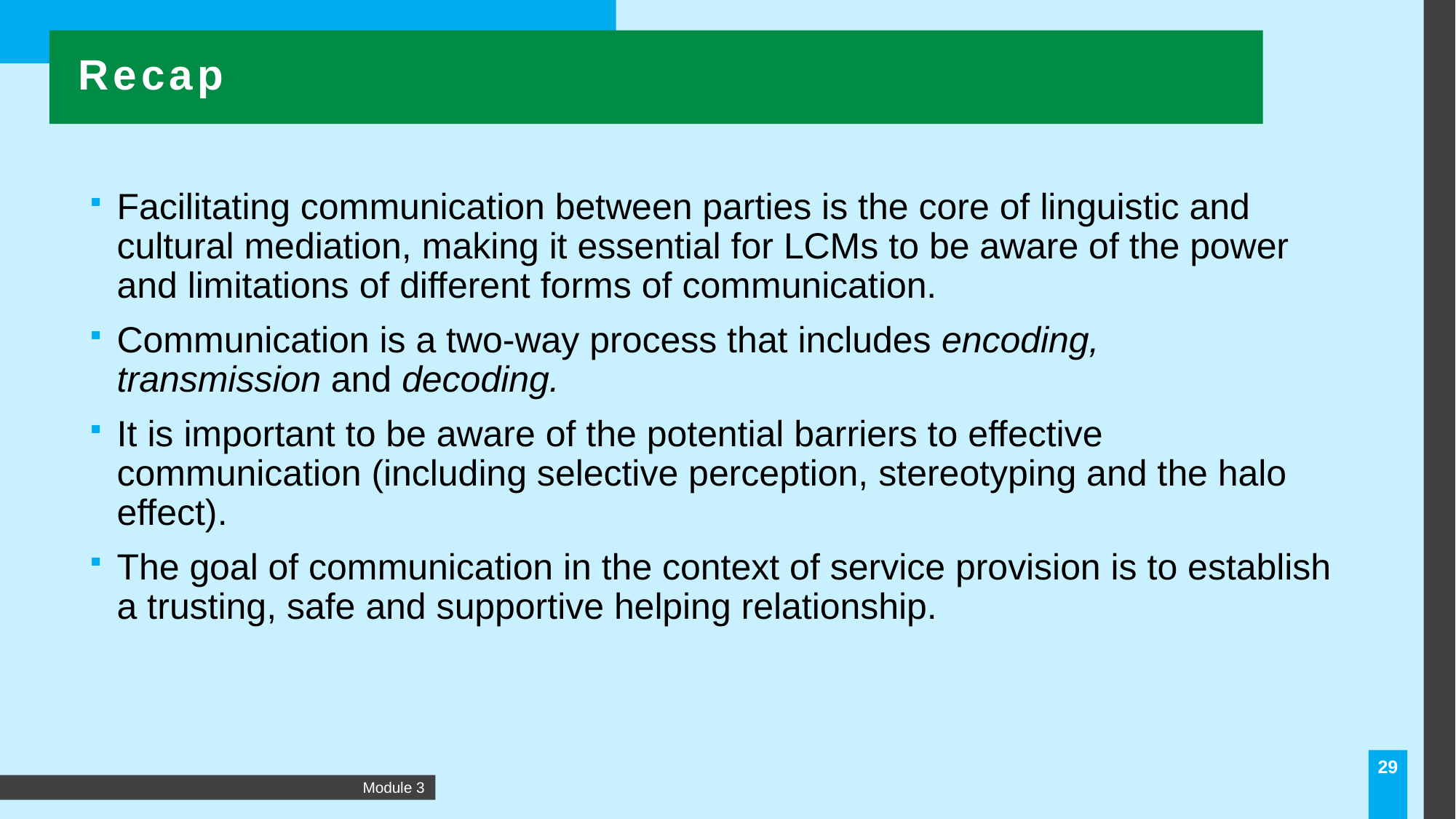

Recap
Facilitating communication between parties is the core of linguistic and cultural mediation, making it essential for LCMs to be aware of the power and limitations of different forms of communication.
Communication is a two-way process that includes encoding, transmission and decoding.
It is important to be aware of the potential barriers to effective communication (including selective perception, stereotyping and the halo effect).
The goal of communication in the context of service provision is to establish a trusting, safe and supportive helping relationship.

29
Module 3